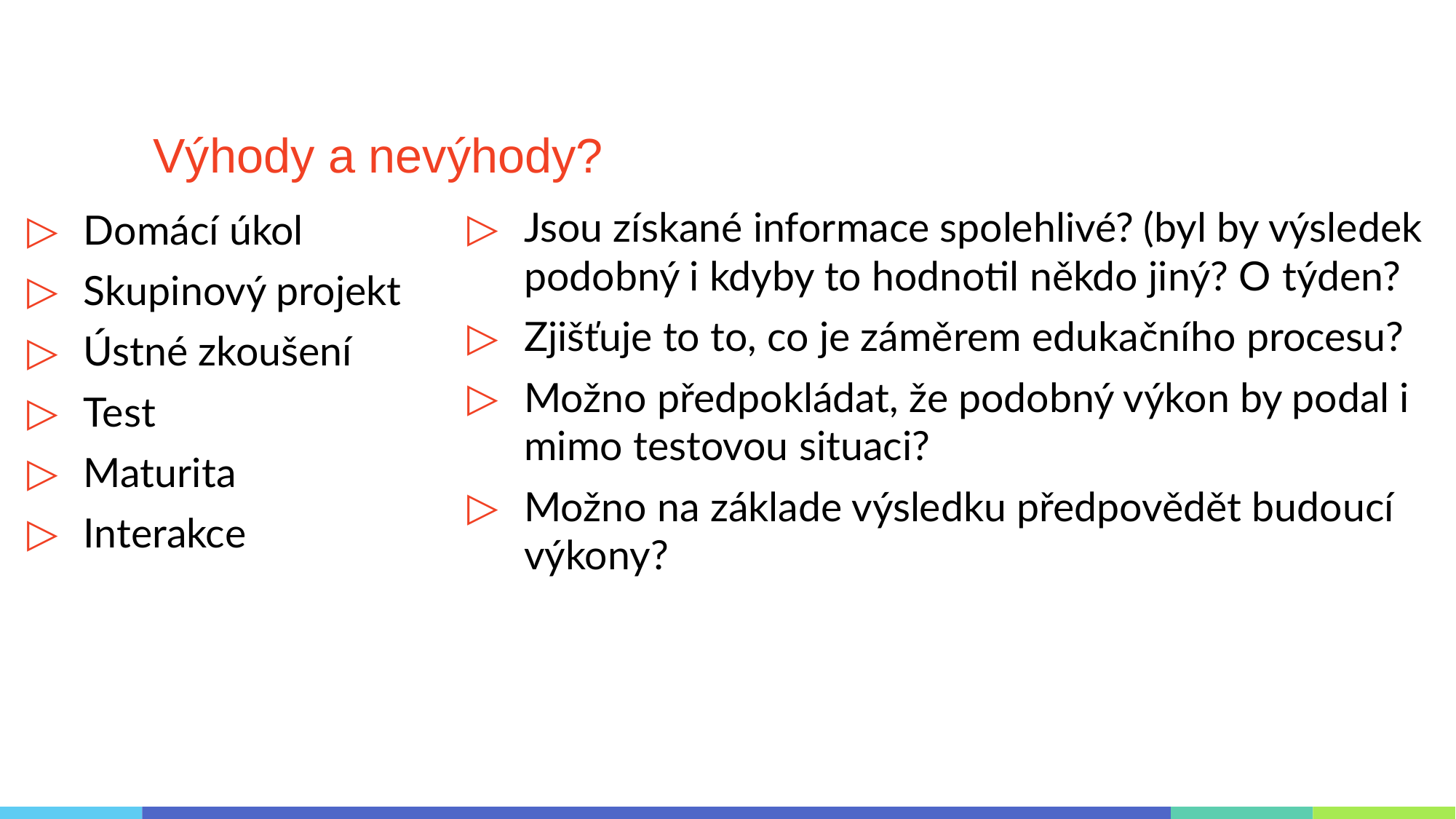

# Výhody a nevýhody?
Jsou získané informace spolehlivé? (byl by výsledek podobný i kdyby to hodnotil někdo jiný? O týden?
Zjišťuje to to, co je záměrem edukačního procesu?
Možno předpokládat, že podobný výkon by podal i mimo testovou situaci?
Možno na základe výsledku předpovědět budoucí výkony?
Domácí úkol
Skupinový projekt
Ústné zkoušení
Test
Maturita
Interakce